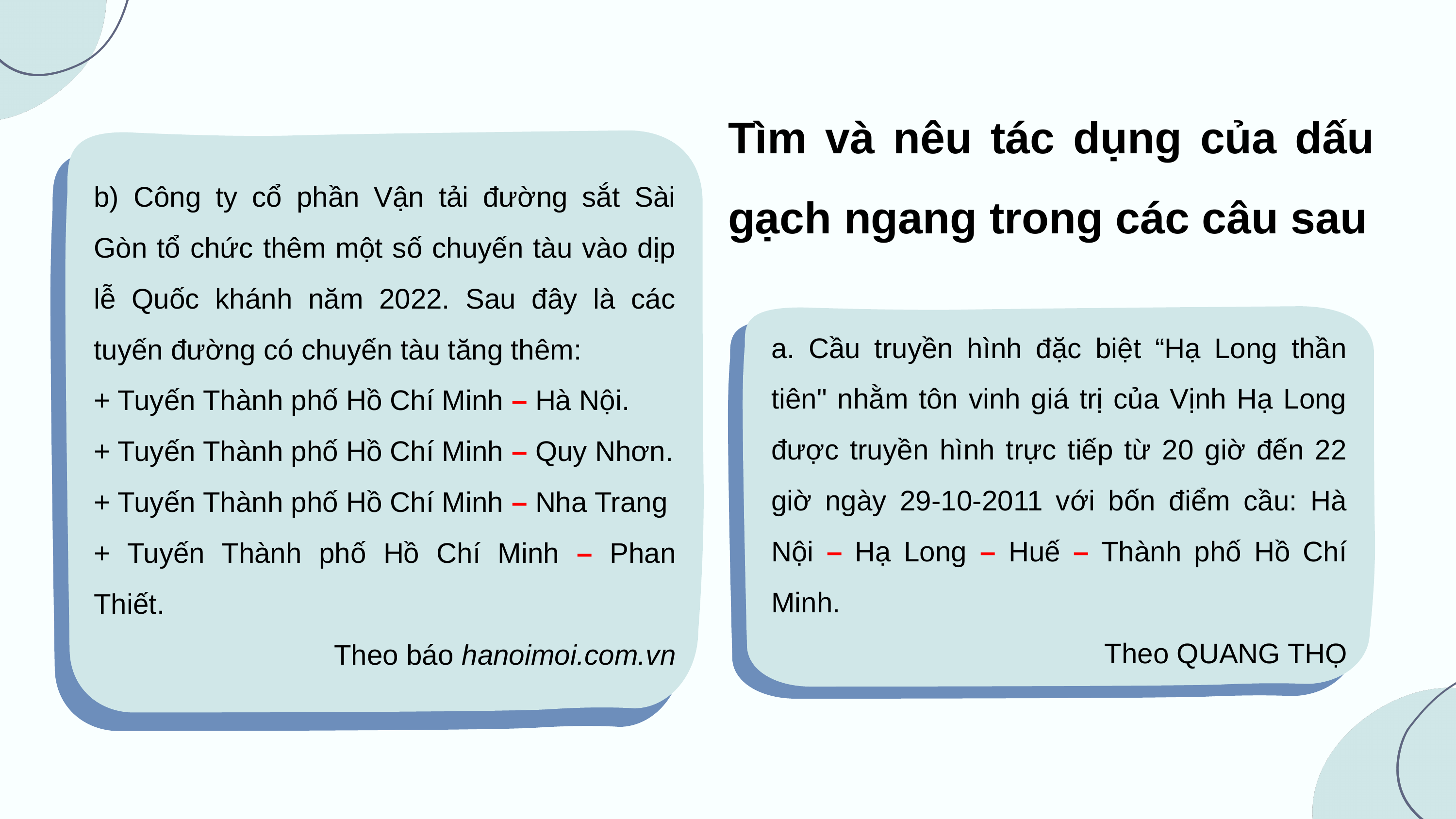

Tìm và nêu tác dụng của dấu gạch ngang trong các câu sau
b) Công ty cổ phần Vận tải đường sắt Sài Gòn tổ chức thêm một số chuyến tàu vào dịp lễ Quốc khánh năm 2022. Sau đây là các tuyến đường có chuyến tàu tăng thêm:
+ Tuyến Thành phố Hồ Chí Minh – Hà Nội.
+ Tuyến Thành phố Hồ Chí Minh – Quy Nhơn.
+ Tuyến Thành phố Hồ Chí Minh – Nha Trang
+ Tuyến Thành phố Hồ Chí Minh – Phan Thiết.
Theo báo hanoimoi.com.vn

a. Cầu truyền hình đặc biệt “Hạ Long thần tiên" nhằm tôn vinh giá trị của Vịnh Hạ Long được truyền hình trực tiếp từ 20 giờ đến 22 giờ ngày 29-10-2011 với bốn điểm cầu: Hà Nội – Hạ Long – Huế – Thành phố Hồ Chí Minh.
Theo QUANG THỌ